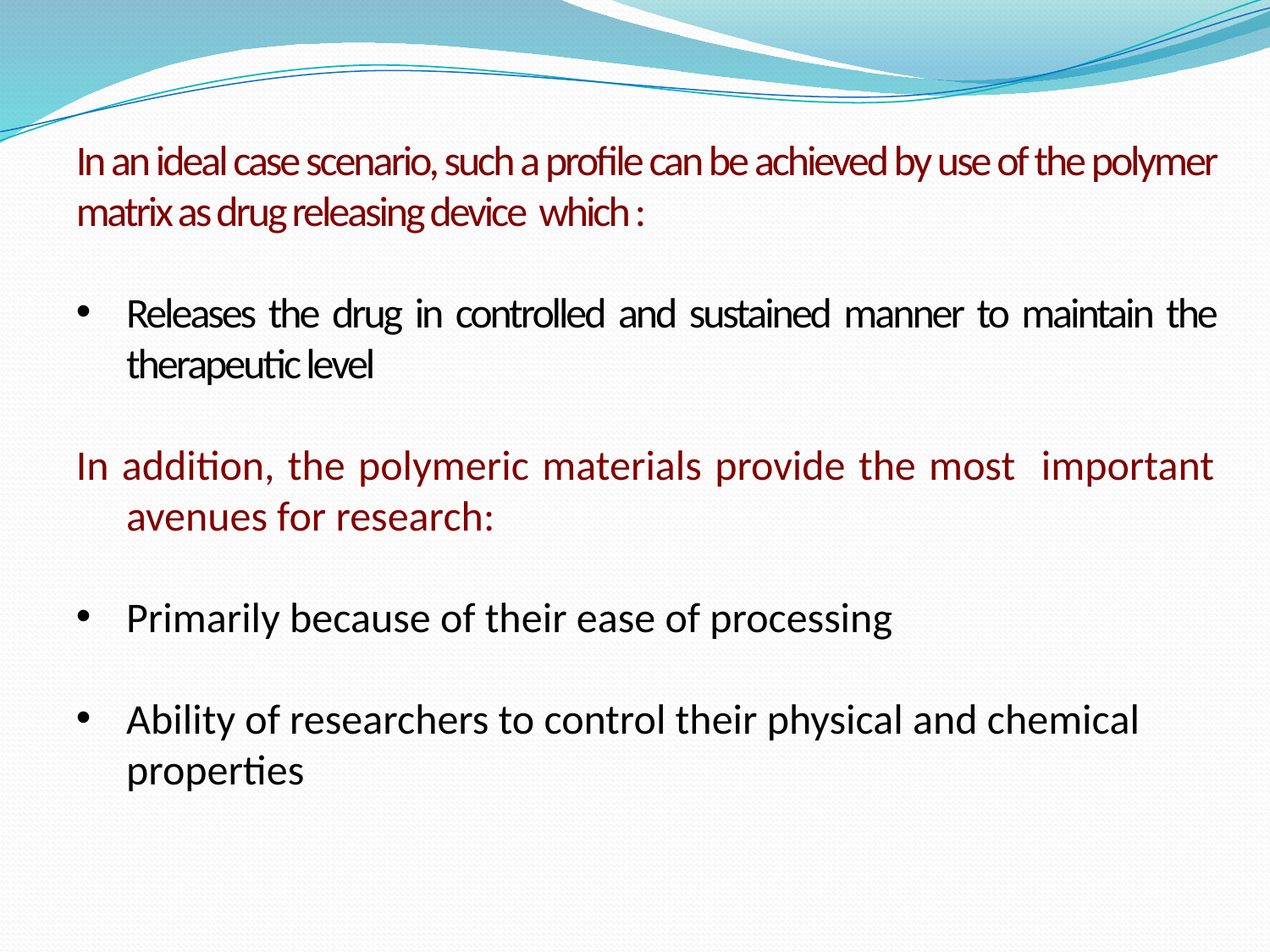

#
In an ideal case scenario, such a profile can be achieved by use of the polymer matrix as drug releasing device  which :

Releases the drug in controlled and sustained manner to maintain the therapeutic level

In addition, the polymeric materials provide the most  important avenues for research:

Primarily because of their ease of processing

Ability of researchers to control their physical and chemical properties